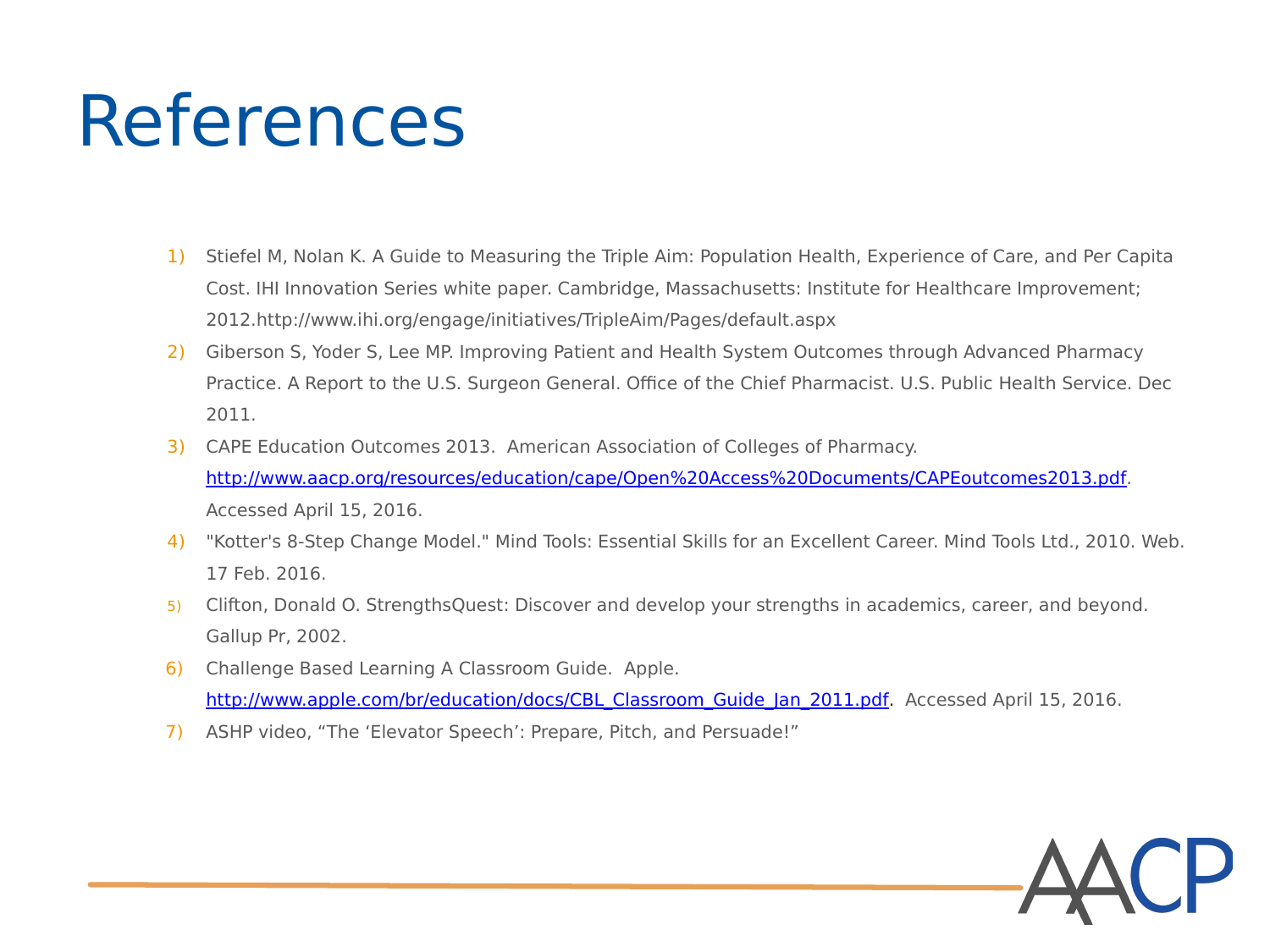

# References
Stiefel M, Nolan K. A Guide to Measuring the Triple Aim: Population Health, Experience of Care, and Per Capita Cost. IHI Innovation Series white paper. Cambridge, Massachusetts: Institute for Healthcare Improvement; 2012.http://www.ihi.org/engage/initiatives/TripleAim/Pages/default.aspx
Giberson S, Yoder S, Lee MP. Improving Patient and Health System Outcomes through Advanced Pharmacy Practice. A Report to the U.S. Surgeon General. Office of the Chief Pharmacist. U.S. Public Health Service. Dec 2011.
CAPE Education Outcomes 2013.  American Association of Colleges of Pharmacy.  http://www.aacp.org/resources/education/cape/Open%20Access%20Documents/CAPEoutcomes2013.pdf.  Accessed April 15, 2016.
"Kotter's 8-Step Change Model." Mind Tools: Essential Skills for an Excellent Career. Mind Tools Ltd., 2010. Web. 17 Feb. 2016.
Clifton, Donald O. StrengthsQuest: Discover and develop your strengths in academics, career, and beyond. Gallup Pr, 2002.
Challenge Based Learning A Classroom Guide.  Apple. http://www.apple.com/br/education/docs/CBL_Classroom_Guide_Jan_2011.pdf.  Accessed April 15, 2016.
ASHP video, “The ‘Elevator Speech’: Prepare, Pitch, and Persuade!”